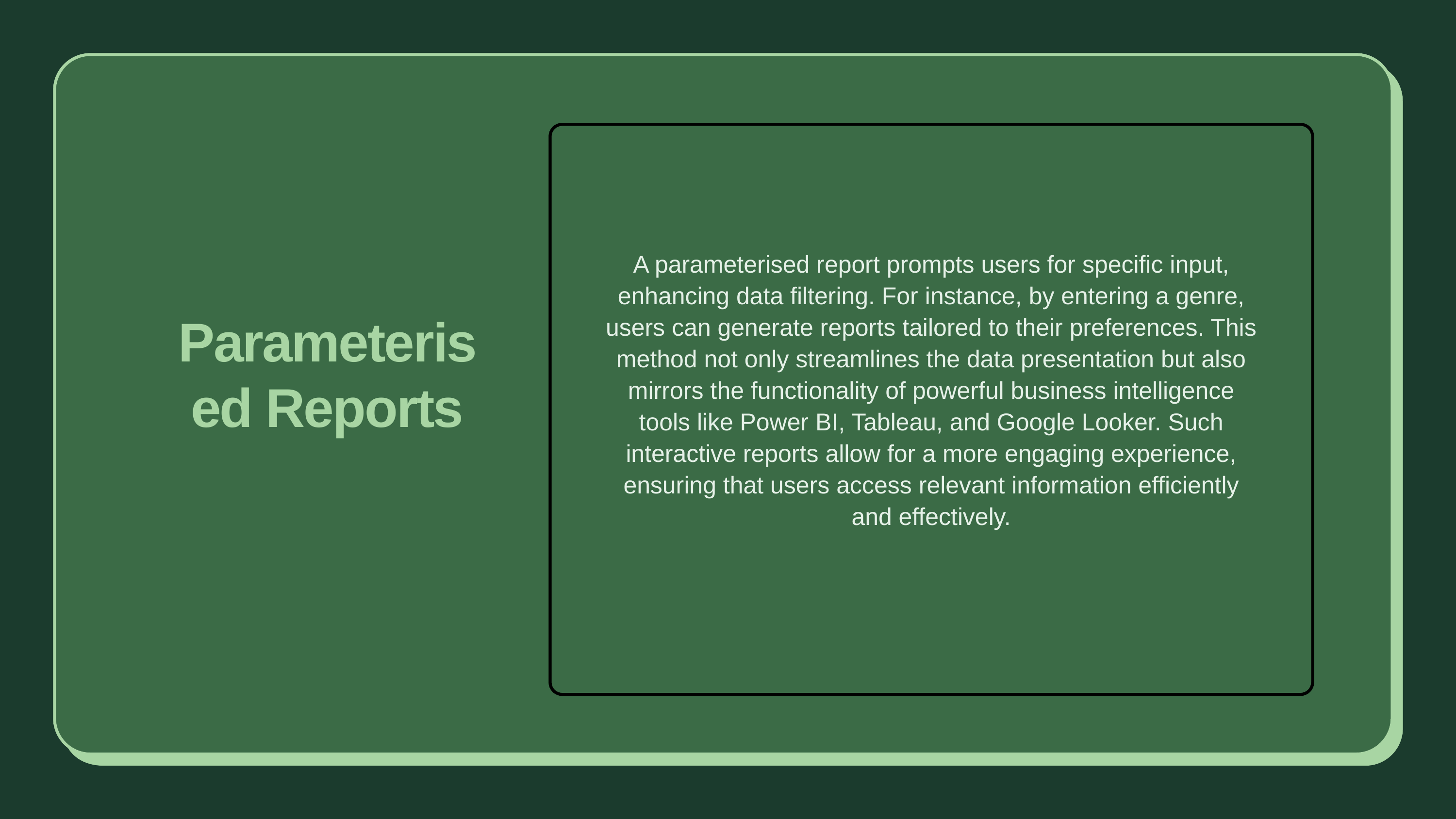

A parameterised report prompts users for specific input, enhancing data filtering. For instance, by entering a genre, users can generate reports tailored to their preferences. This method not only streamlines the data presentation but also mirrors the functionality of powerful business intelligence tools like Power BI, Tableau, and Google Looker. Such interactive reports allow for a more engaging experience, ensuring that users access relevant information efficiently and effectively.
Parameterised Reports